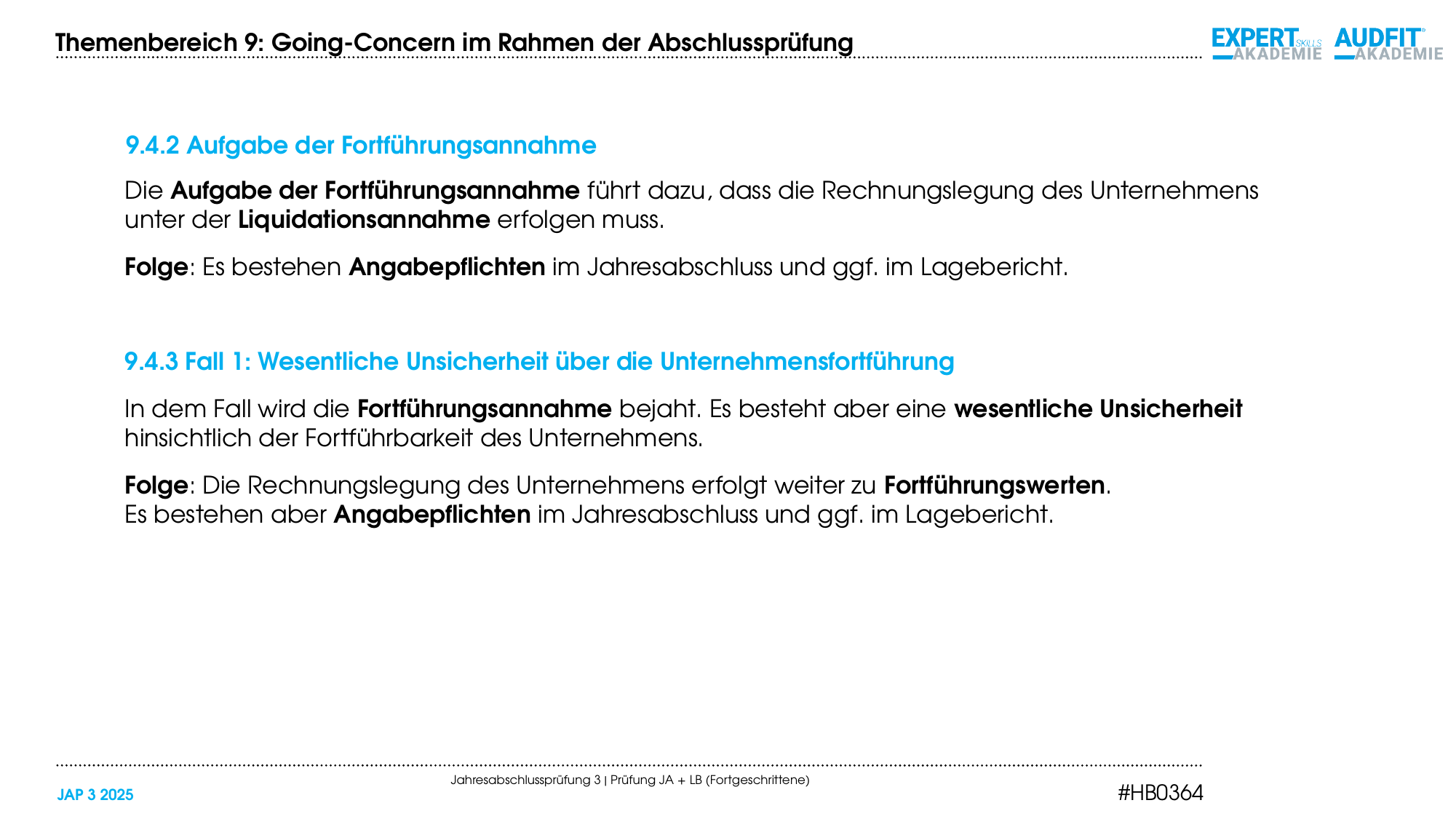

Themenbereich 9: Going-Concern im Rahmen der Abschlussprüfung
9.4.2 Aufgabe der Fortführungsannahme
Die Aufgabe der Fortführungsannahme führt dazu, dass die Rechnungslegung des Unternehmens
unter der Liquidationsannahme erfolgen muss.
Folge: Es bestehen Angabepflichten im Jahresabschluss und ggf. im Lagebericht.

9.4.3 Fall 1: Wesentliche Unsicherheit über die Unternehmensfortführung
In dem Fall wird die Fortführungsannahme bejaht. Es besteht aber eine wesentliche Unsicherheit
hinsichtlich der Fortführbarkeit des Unternehmens.
Folge: Die Rechnungslegung des Unternehmens erfolgt weiter zu Fortführungswerten.
Es bestehen aber Angabepflichten im Jahresabschluss und ggf. im Lagebericht.